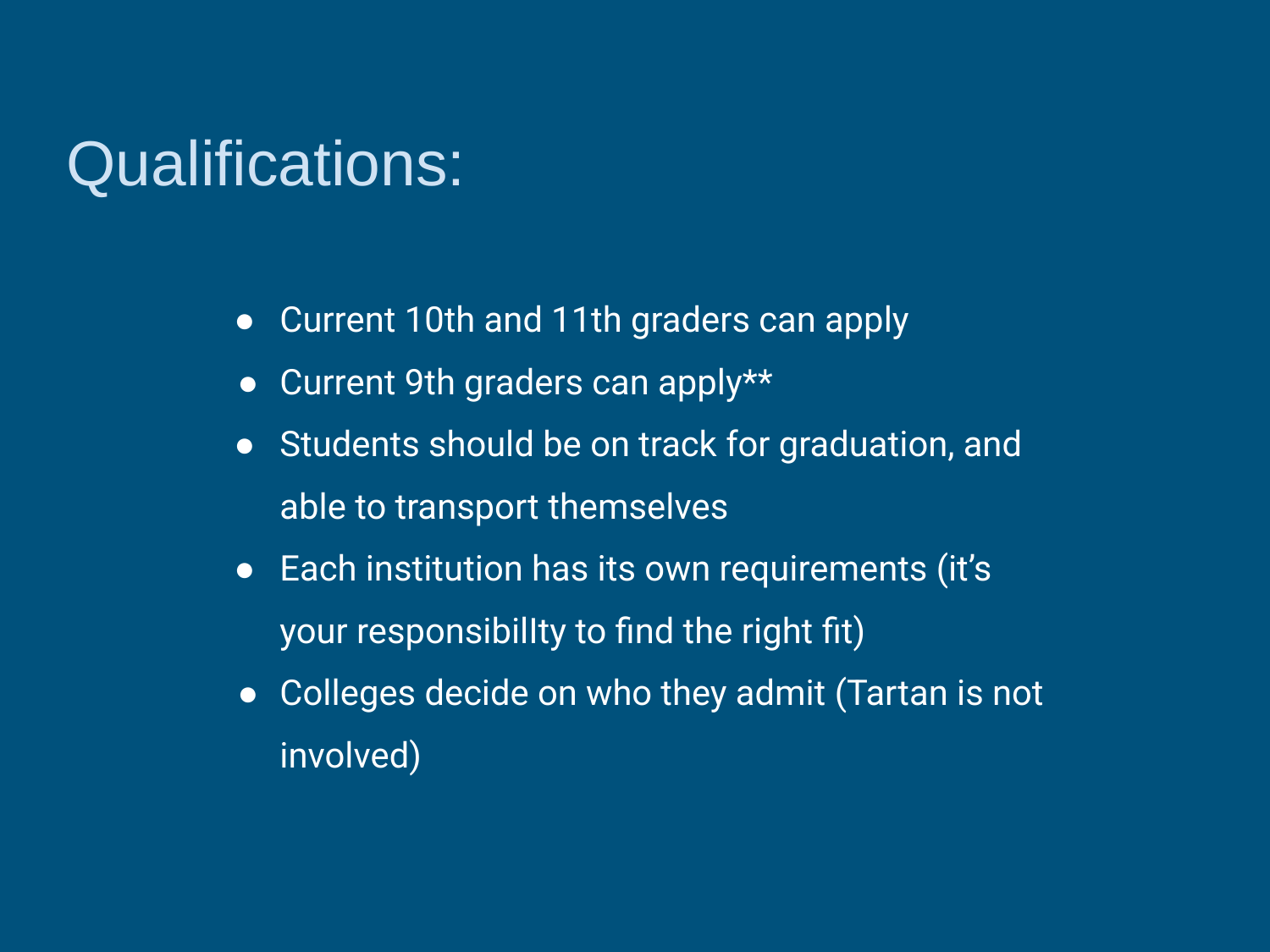

# Qualifications:
Current 10th and 11th graders can apply
Current 9th graders can apply**
Students should be on track for graduation, and able to transport themselves
Each institution has its own requirements (it’s your responsibilIty to find the right fit)
Colleges decide on who they admit (Tartan is not involved)